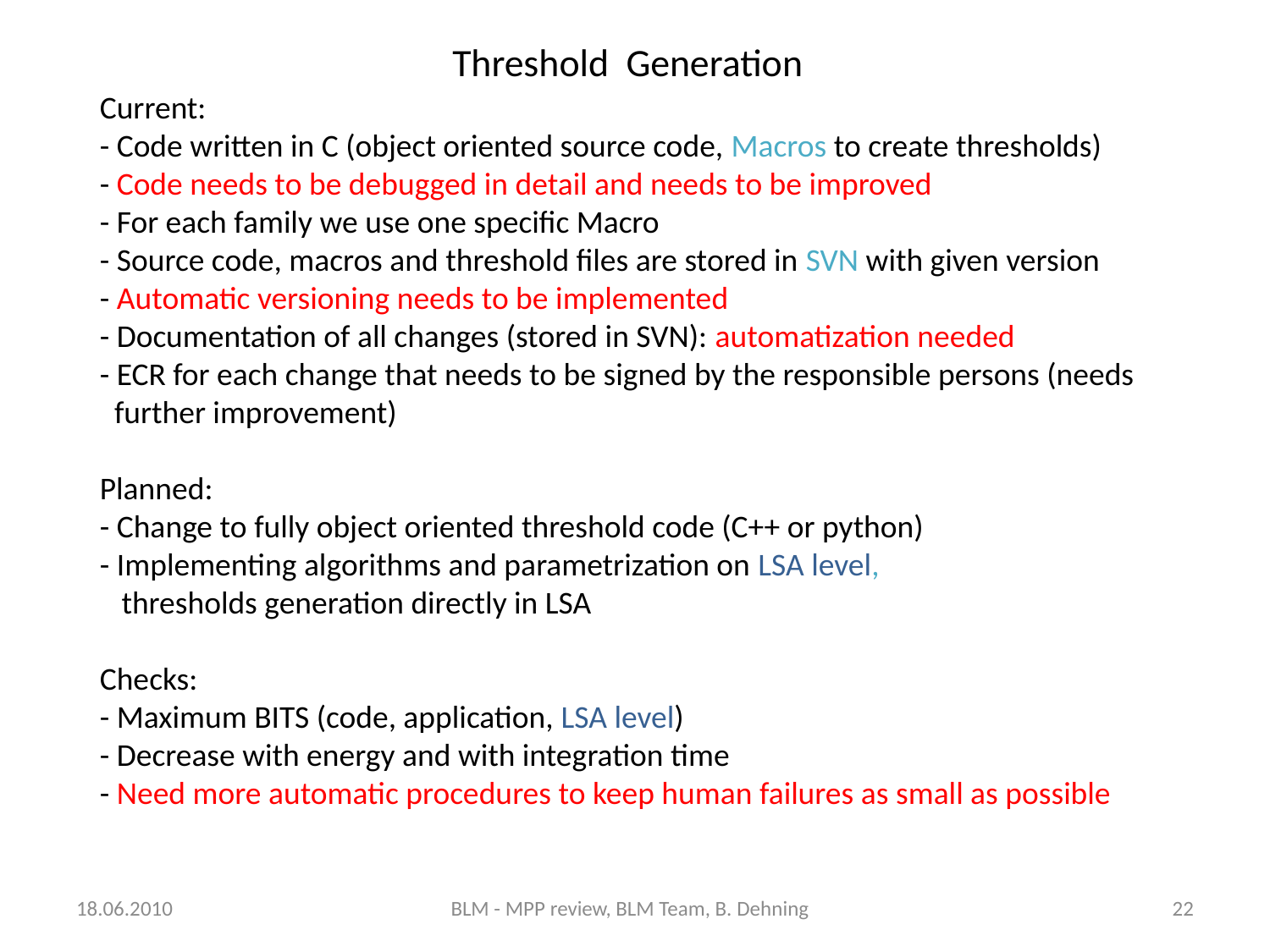

Threshold  Generation
Current:
- Code written in C (object oriented source code, Macros to create thresholds)
- Code needs to be debugged in detail and needs to be improved
- For each family we use one specific Macro
- Source code, macros and threshold files are stored in SVN with given version
- Automatic versioning needs to be implemented
- Documentation of all changes (stored in SVN): automatization needed
- ECR for each change that needs to be signed by the responsible persons (needs
  further improvement)

Planned:
- Change to fully object oriented threshold code (C++ or python)
- Implementing algorithms and parametrization on LSA level,
   thresholds generation directly in LSA

Checks:
- Maximum BITS (code, application, LSA level)
- Decrease with energy and with integration time
- Need more automatic procedures to keep human failures as small as possible

18.06.2010
BLM - MPP review, BLM Team, B. Dehning
22